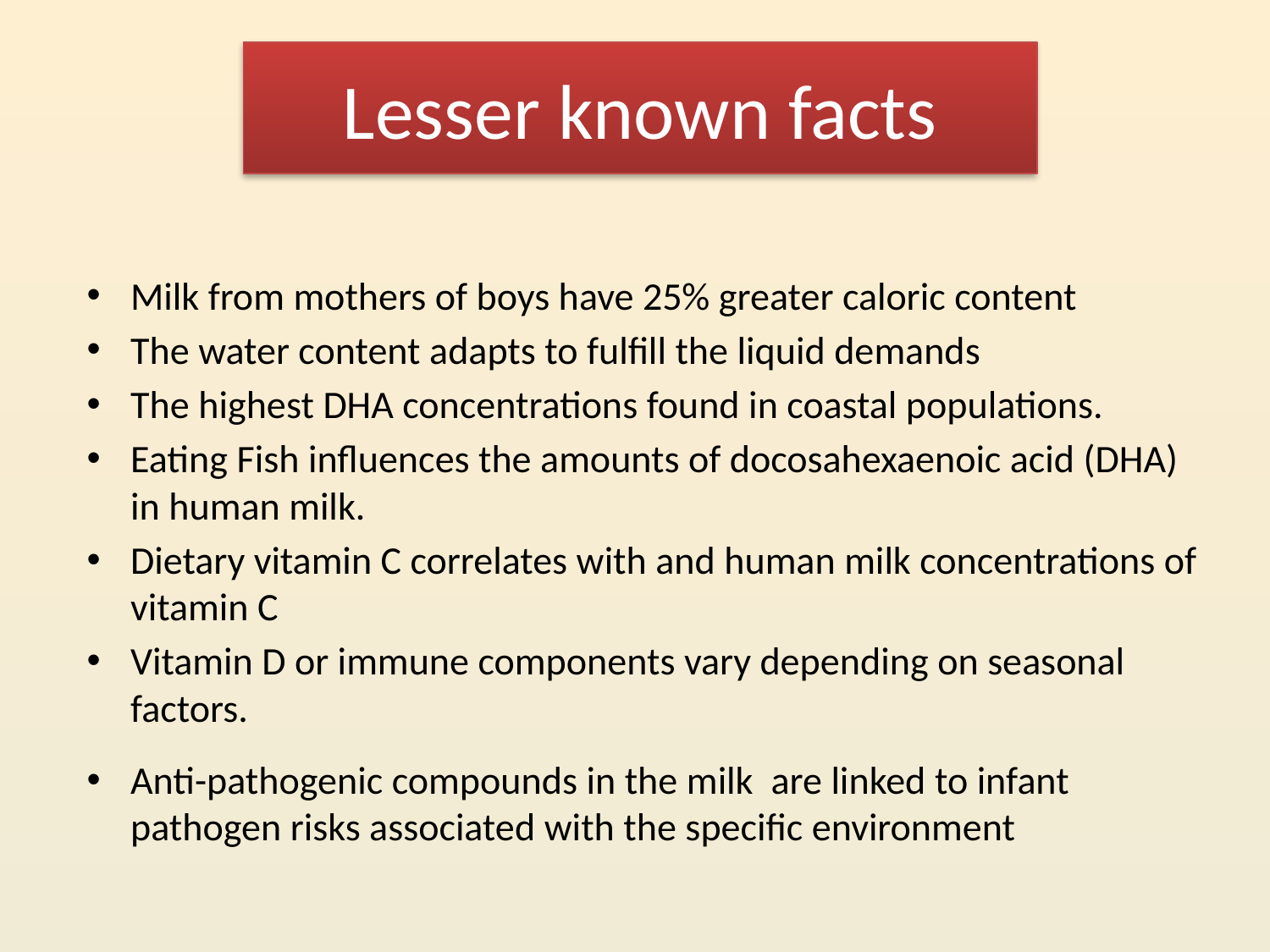

# Lesser known facts
Milk from mothers of boys have 25% greater caloric content
The water content adapts to fulfill the liquid demands
The highest DHA concentrations found in coastal populations.
Eating Fish influences the amounts of docosahexaenoic acid (DHA) in human milk.
Dietary vitamin C correlates with and human milk concentrations of vitamin C
Vitamin D or immune components vary depending on seasonal factors.

Anti-pathogenic compounds in the milk  are linked to infant pathogen risks associated with the specific environment